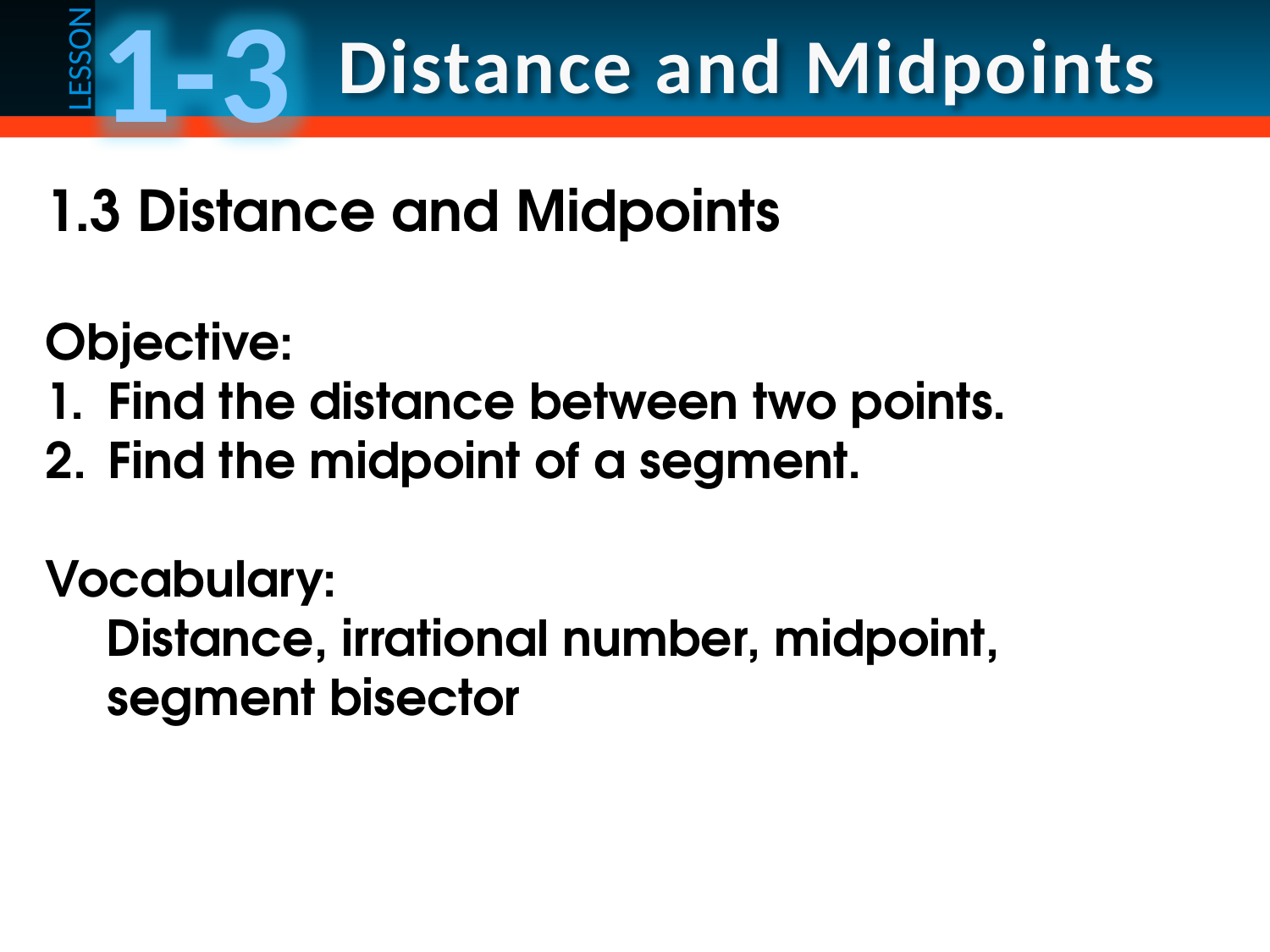

1.3 Distance and Midpoints

Objective:
Find the distance between two points.
Find the midpoint of a segment.

Vocabulary:
Distance, irrational number, midpoint, segment bisector